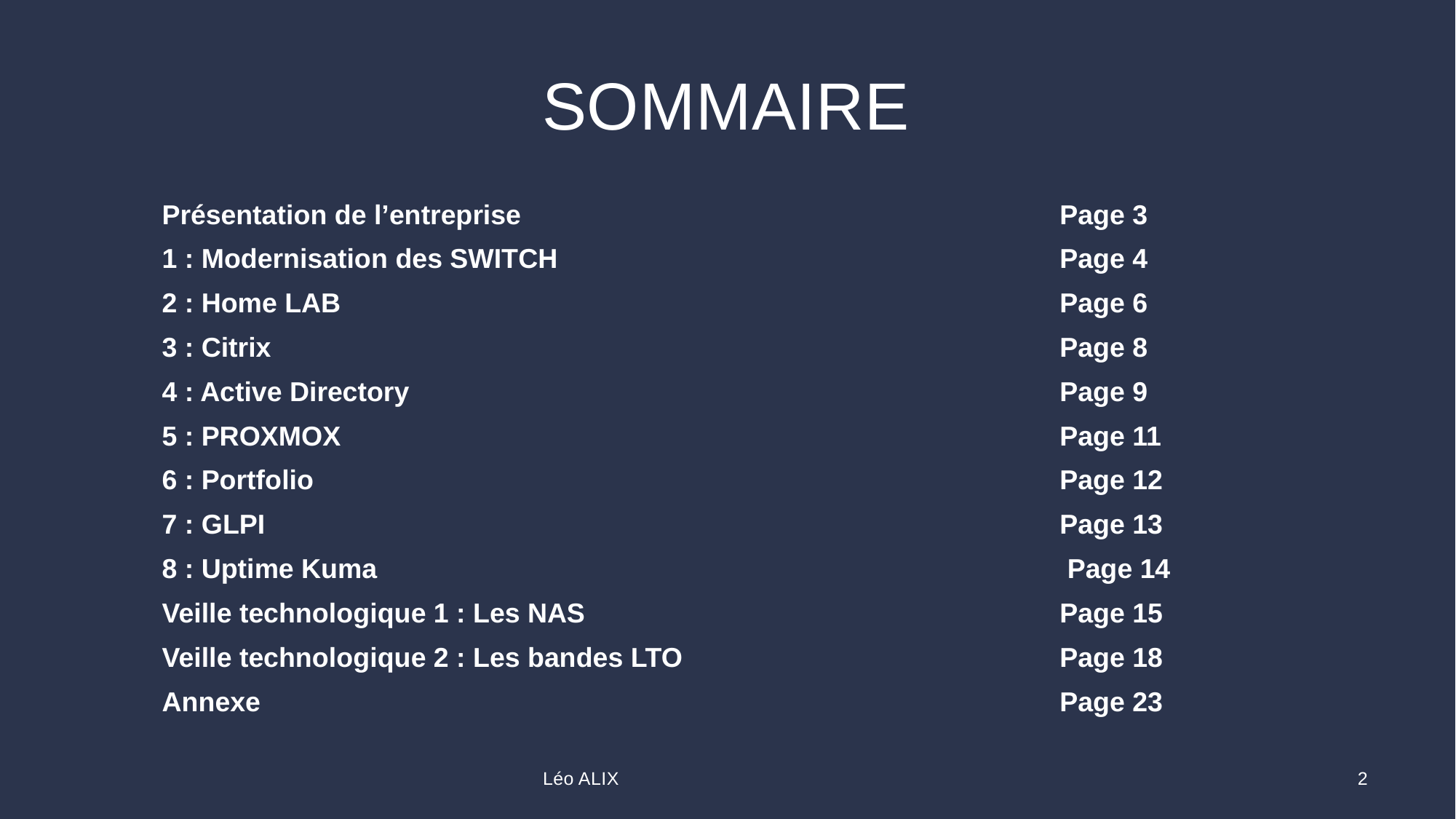

# SOMMAIRE
| Présentation de l’entreprise | Page 3 |
| --- | --- |
| 1 : Modernisation des SWITCH | Page 4 |
| 2 : Home LAB | Page 6 |
| 3 : Citrix | Page 8 |
| 4 : Active Directory | Page 9 |
| 5 : PROXMOX | Page 11 |
| 6 : Portfolio | Page 12 |
| 7 : GLPI | Page 13 |
| 8 : Uptime Kuma | Page 14 |
| Veille technologique 1 : Les NAS | Page 15 |
| Veille technologique 2 : Les bandes LTO | Page 18 |
| Annexe | Page 23 |
Léo ALIX
2